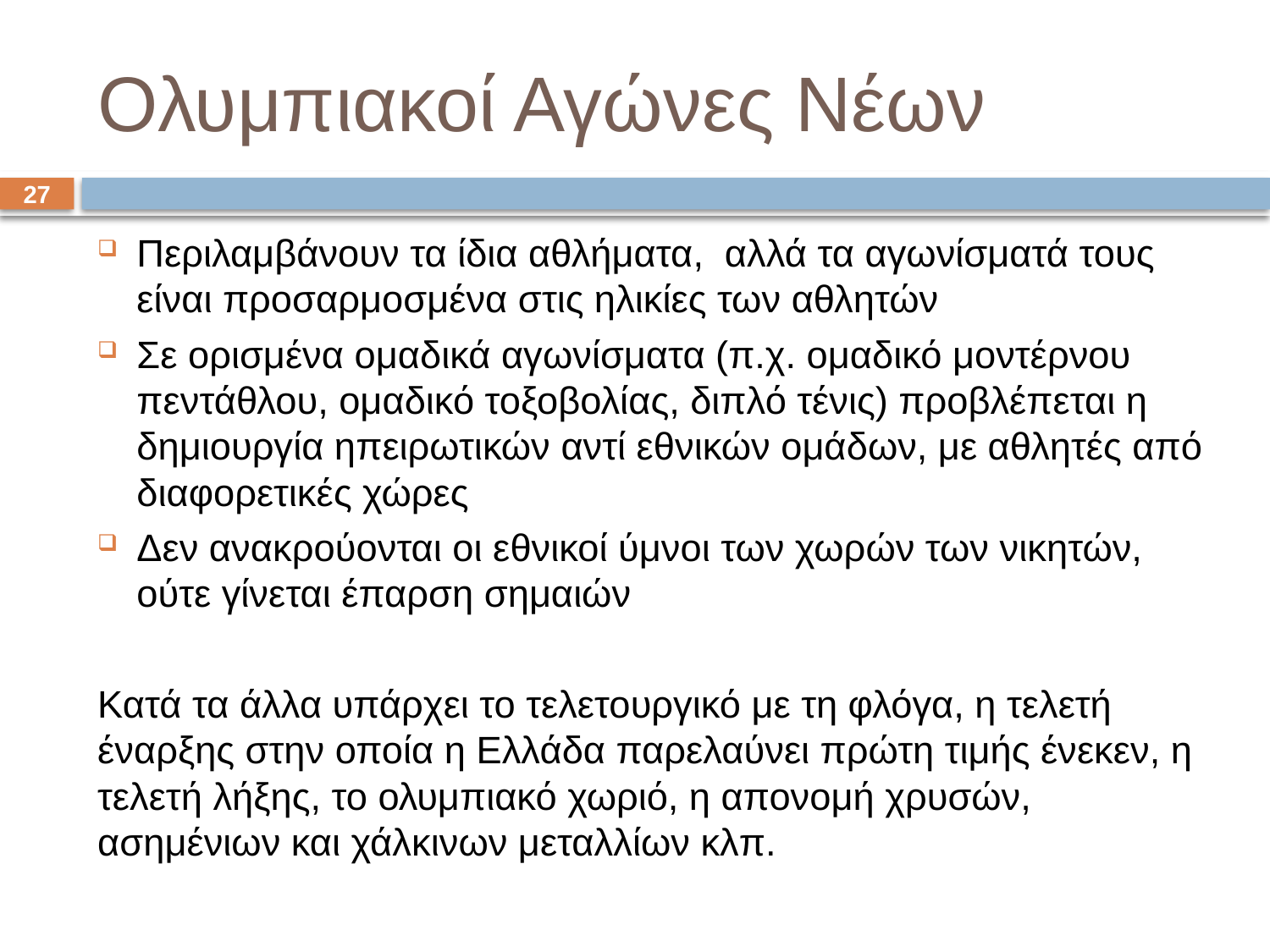

# Ολυμπιακοί Αγώνες Νέων
27
Περιλαμβάνουν τα ίδια αθλήματα,  αλλά τα αγωνίσματά τους είναι προσαρμοσμένα στις ηλικίες των αθλητών
Σε ορισμένα ομαδικά αγωνίσματα (π.χ. ομαδικό μοντέρνου πεντάθλου, ομαδικό τοξοβολίας, διπλό τένις) προβλέπεται η δημιουργία ηπειρωτικών αντί εθνικών ομάδων, με αθλητές από διαφορετικές χώρες
Δεν ανακρούονται οι εθνικοί ύμνοι των χωρών των νικητών, ούτε γίνεται έπαρση σημαιών

Κατά τα άλλα υπάρχει το τελετουργικό με τη φλόγα, η τελετή έναρξης στην οποία η Ελλάδα παρελαύνει πρώτη τιμής ένεκεν, η τελετή λήξης, το ολυμπιακό χωριό, η απονομή χρυσών, ασημένιων και χάλκινων μεταλλίων κλπ.